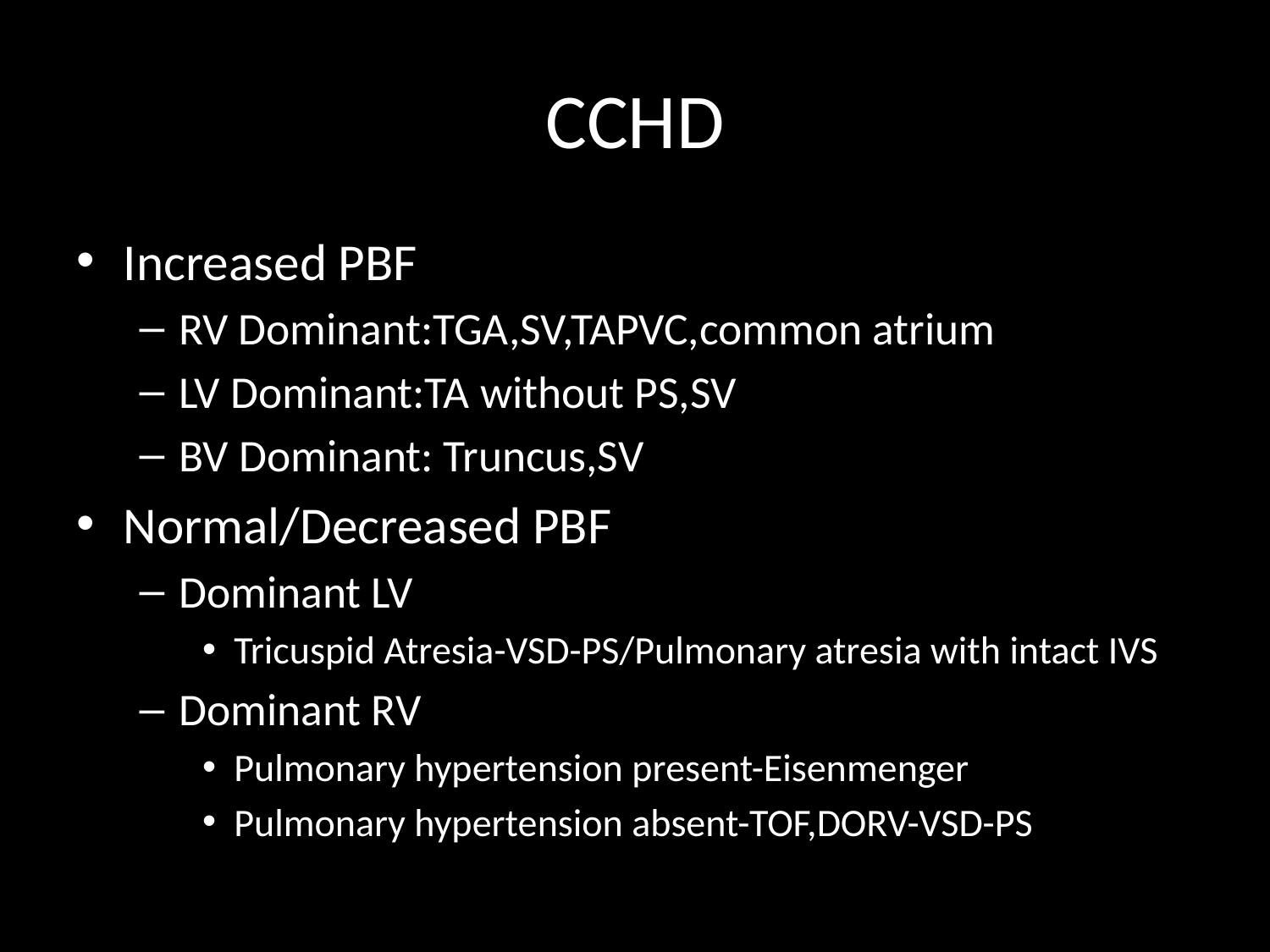

# CCHD
Increased PBF
RV Dominant:TGA,SV,TAPVC,common atrium
LV Dominant:TA without PS,SV
BV Dominant: Truncus,SV
Normal/Decreased PBF
Dominant LV
Tricuspid Atresia-VSD-PS/Pulmonary atresia with intact IVS
Dominant RV
Pulmonary hypertension present-Eisenmenger
Pulmonary hypertension absent-TOF,DORV-VSD-PS